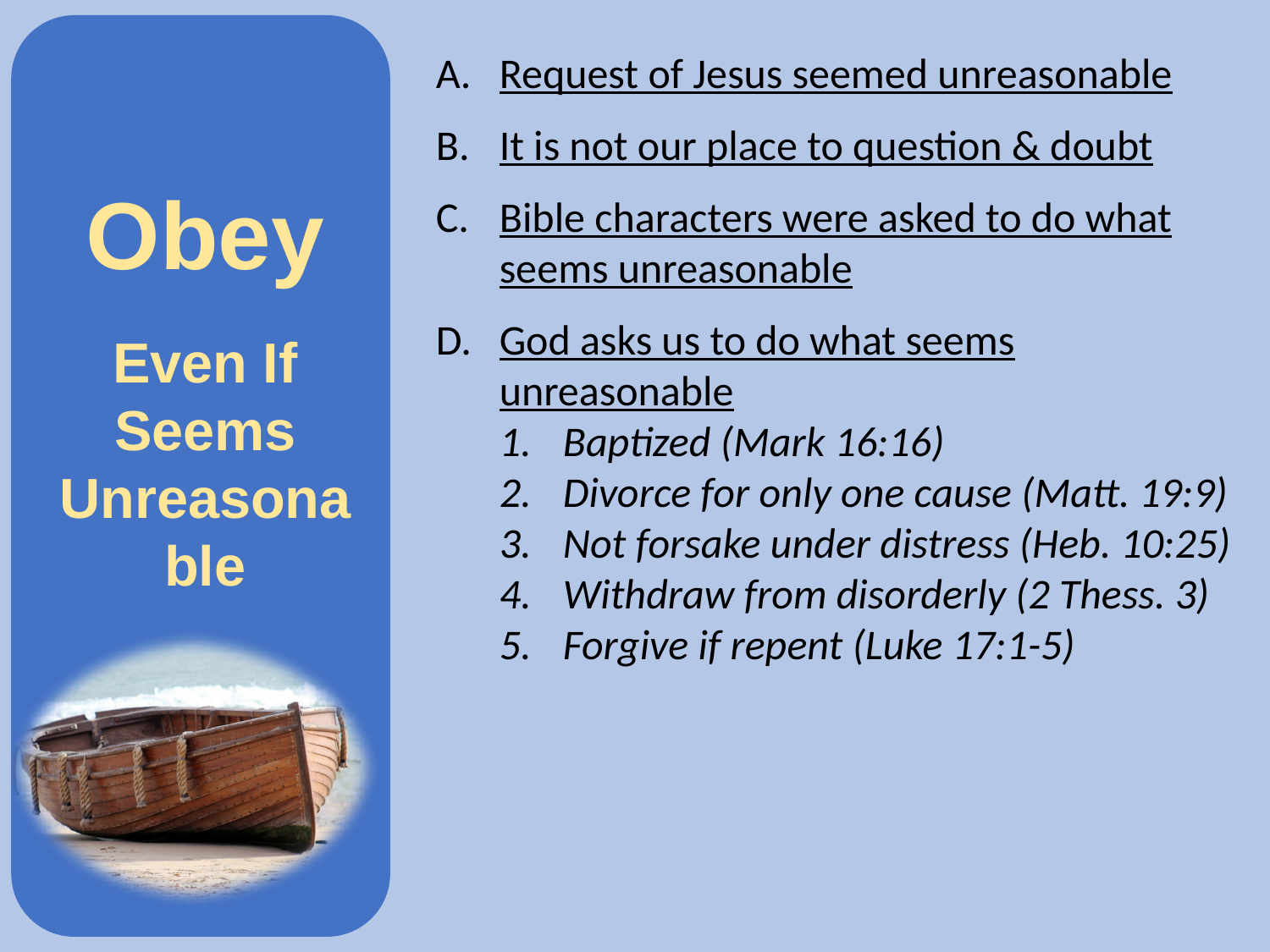

Request of Jesus seemed unreasonable

It is not our place to question & doubt

Bible characters were asked to do what seems unreasonable

God asks us to do what seems unreasonable
Baptized (Mark 16:16)
Divorce for only one cause (Matt. 19:9)
Not forsake under distress (Heb. 10:25)
Withdraw from disorderly (2 Thess. 3)
Forgive if repent (Luke 17:1-5)
Obey

Even If Seems
Unreasonable